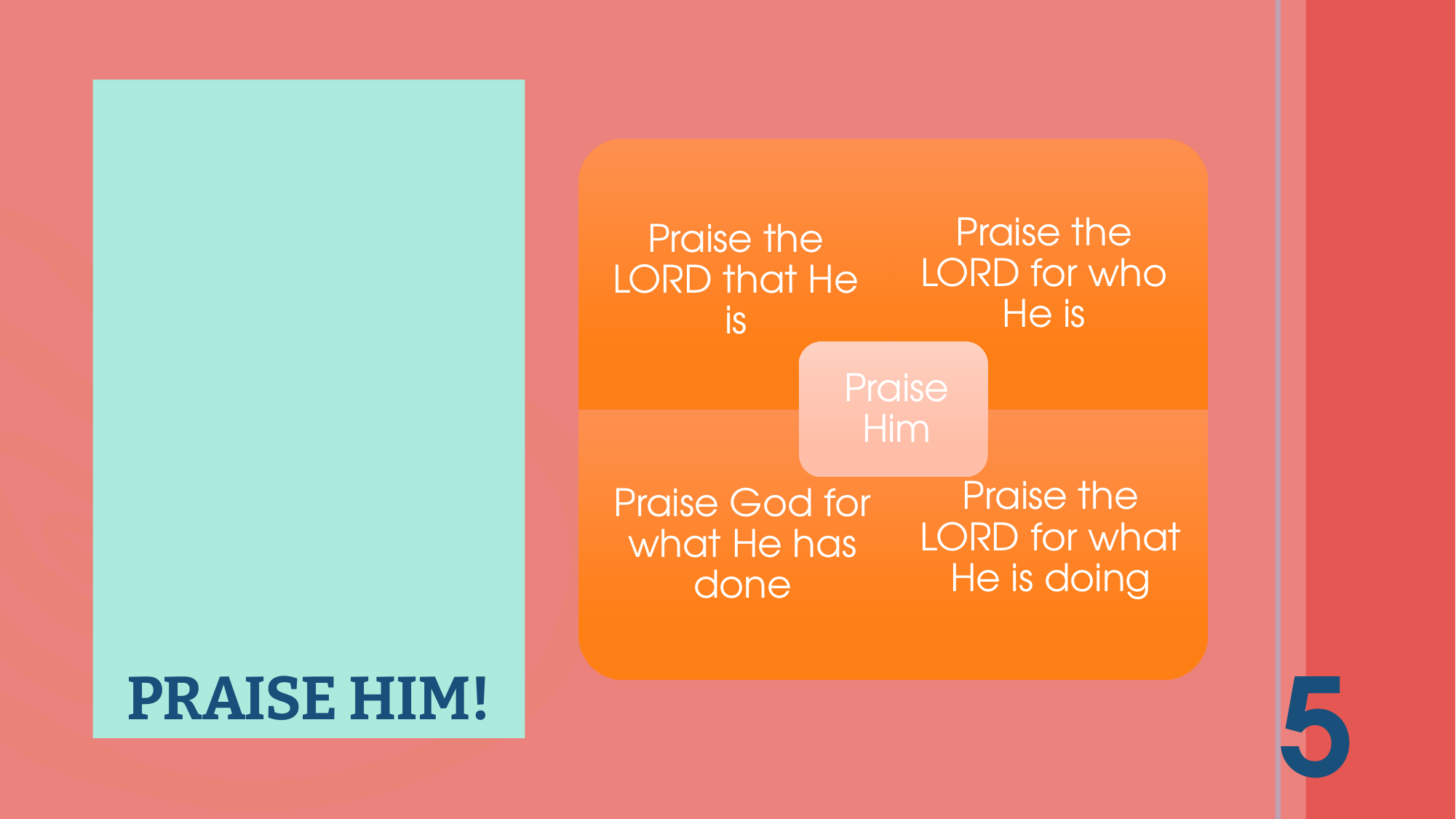

# Praise Him!
Praise the LORD that He is
Praise the LORD for who He is
Praise God for what He has done
Praise the LORD for what He is doing
Praise Him
5